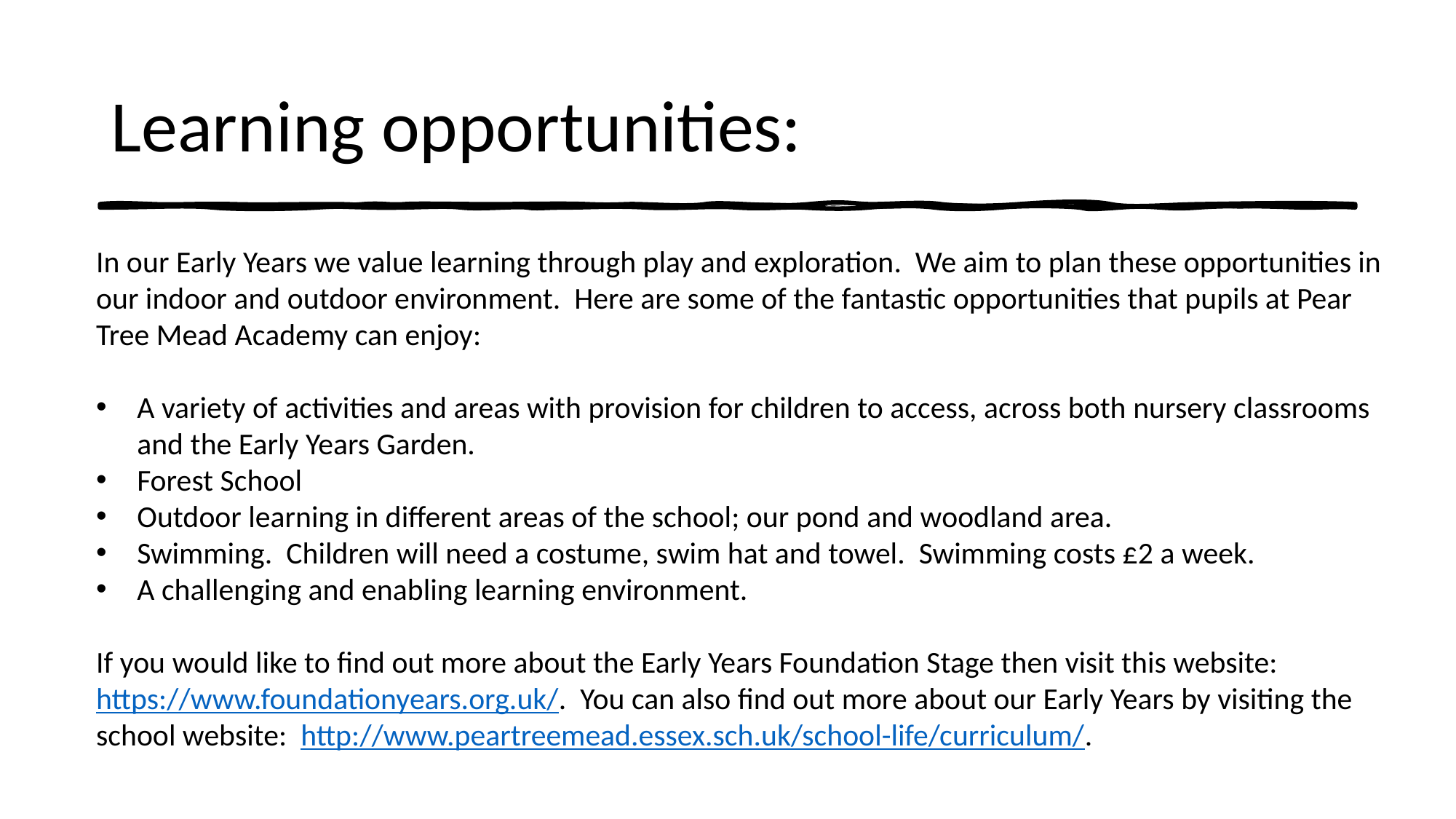

# Learning opportunities:
In our Early Years we value learning through play and exploration.  We aim to plan these opportunities in our indoor and outdoor environment.  Here are some of the fantastic opportunities that pupils at Pear Tree Mead Academy can enjoy:

A variety of activities and areas with provision for children to access, across both nursery classrooms and the Early Years Garden.
Forest School
Outdoor learning in different areas of the school; our pond and woodland area.
Swimming.  Children will need a costume, swim hat and towel.  Swimming costs £2 a week.
A challenging and enabling learning environment.

If you would like to find out more about the Early Years Foundation Stage then visit this website:  https://www.foundationyears.org.uk/.  You can also find out more about our Early Years by visiting the school website:  http://www.peartreemead.essex.sch.uk/school-life/curriculum/.